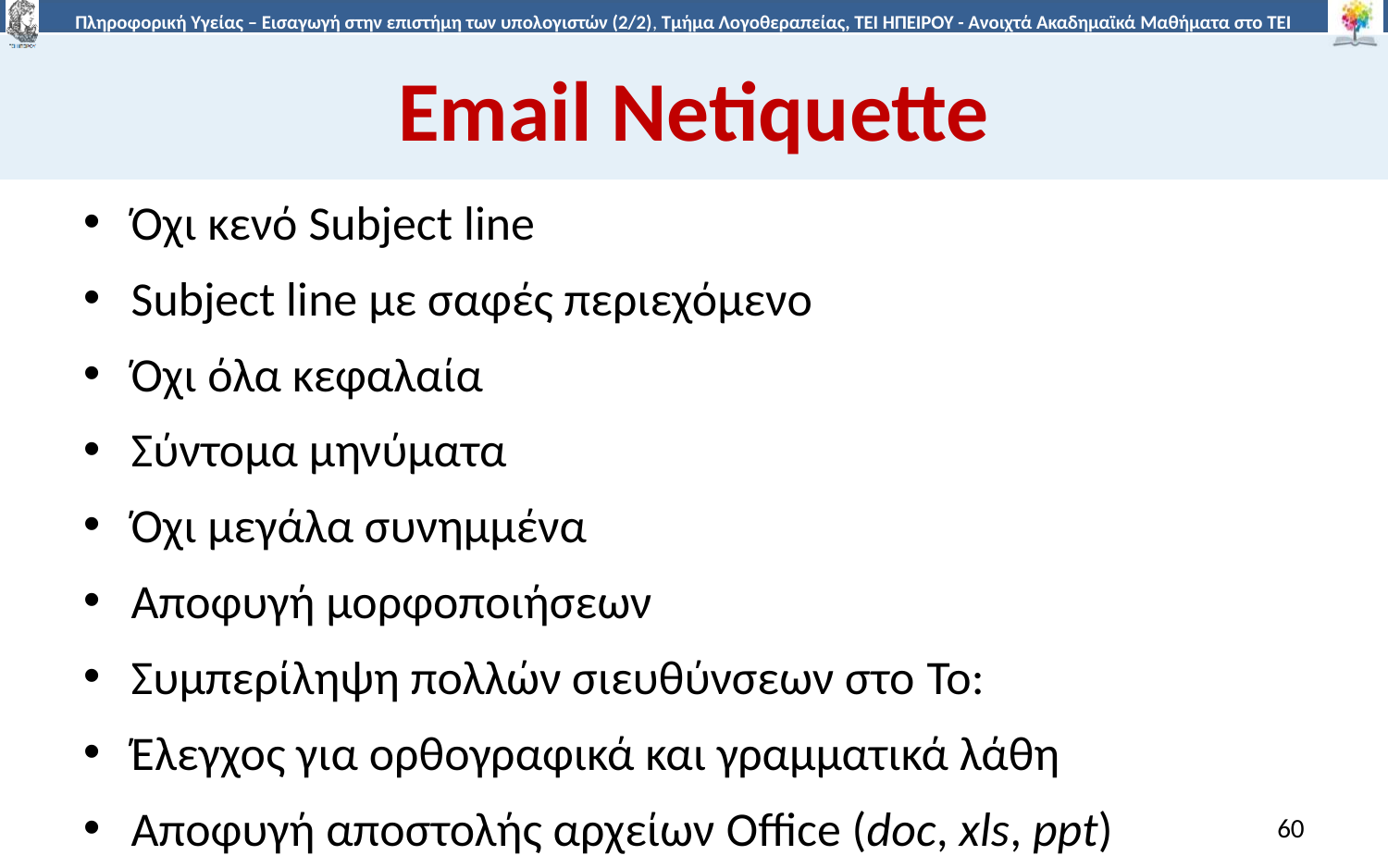

# Email Netiquette
Όχι κενό Subject line
Subject line με σαφές περιεχόμενο
Όχι όλα κεφαλαία
Σύντομα μηνύματα
Όχι μεγάλα συνημμένα
Αποφυγή μορφοποιήσεων
Συμπερίληψη πολλών σιευθύνσεων στο To:
Έλεγχος για ορθογραφικά και γραμματικά λάθη
Αποφυγή αποστολής αρχείων Office (doc, xls, ppt)

60